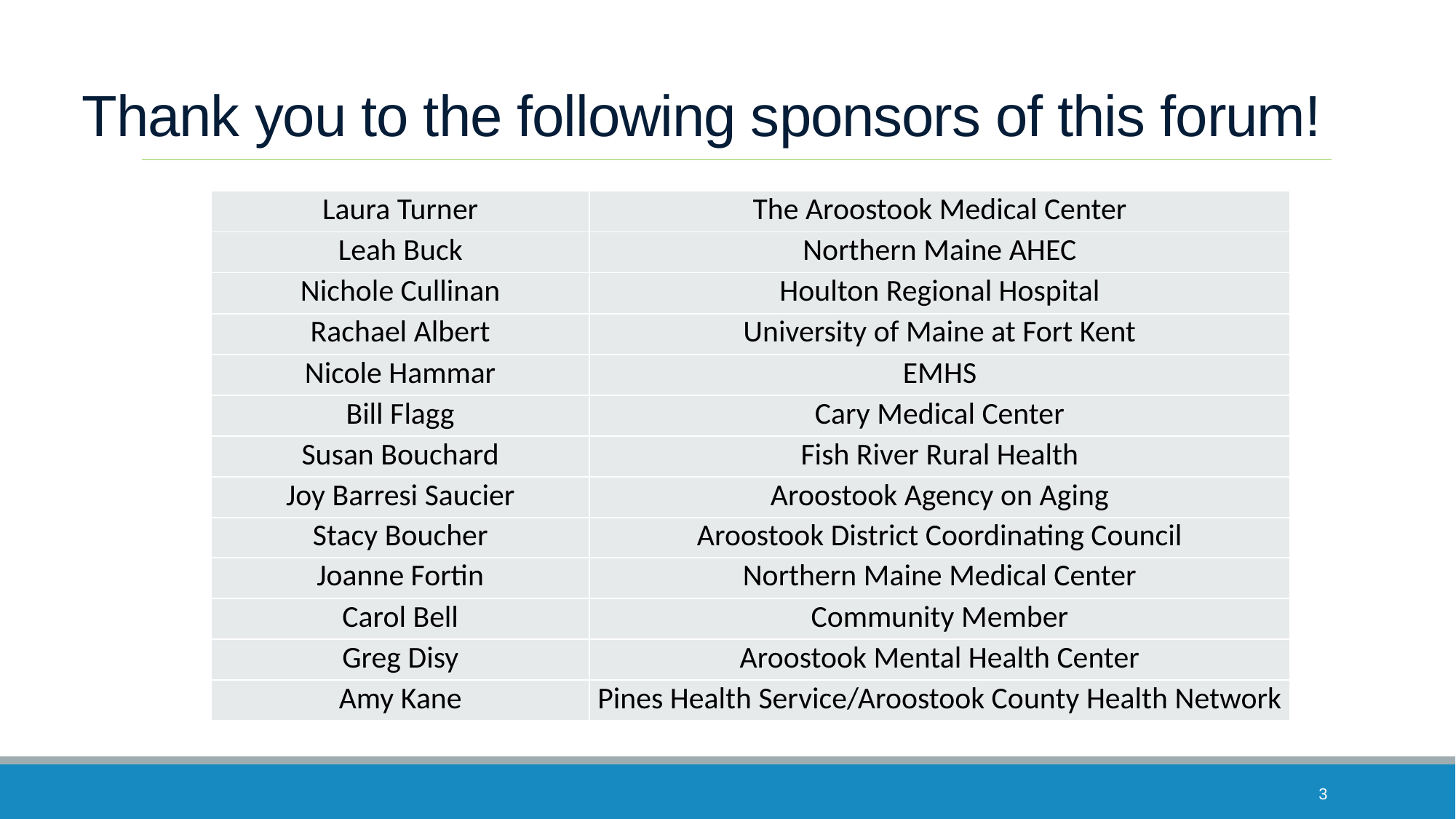

# Thank you to the following sponsors of this forum!
| Laura Turner | The Aroostook Medical Center |
| --- | --- |
| Leah Buck | Northern Maine AHEC |
| Nichole Cullinan | Houlton Regional Hospital |
| Rachael Albert | University of Maine at Fort Kent |
| Nicole Hammar | EMHS |
| Bill Flagg | Cary Medical Center |
| Susan Bouchard | Fish River Rural Health |
| Joy Barresi Saucier | Aroostook Agency on Aging |
| Stacy Boucher | Aroostook District Coordinating Council |
| Joanne Fortin | Northern Maine Medical Center |
| Carol Bell | Community Member |
| Greg Disy | Aroostook Mental Health Center |
| Amy Kane | Pines Health Service/Aroostook County Health Network |
3